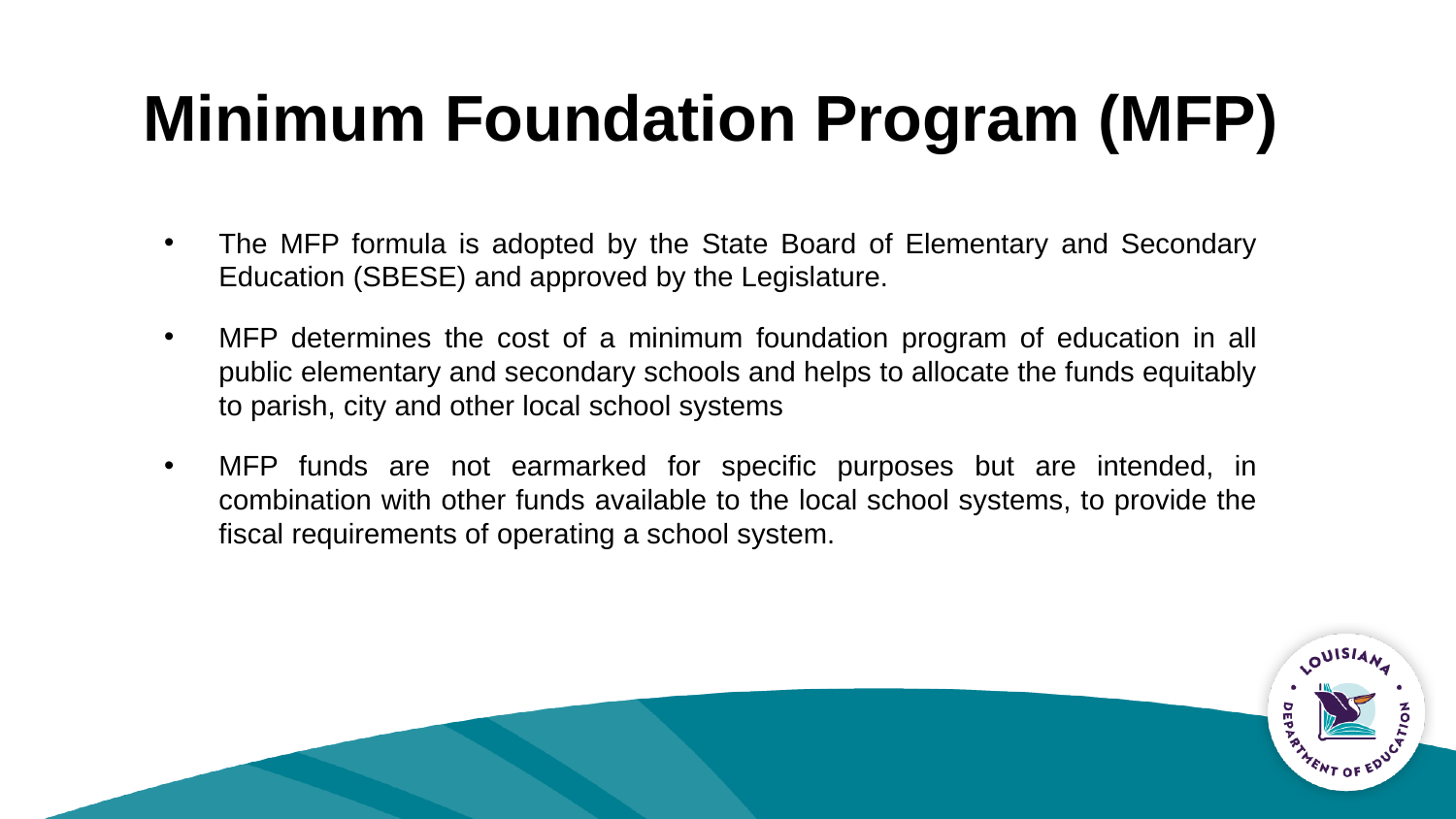

Minimum Foundation Program (MFP)
The MFP formula is adopted by the State Board of Elementary and Secondary Education (SBESE) and approved by the Legislature.

MFP determines the cost of a minimum foundation program of education in all public elementary and secondary schools and helps to allocate the funds equitably to parish, city and other local school systems

MFP funds are not earmarked for specific purposes but are intended, in combination with other funds available to the local school systems, to provide the fiscal requirements of operating a school system.